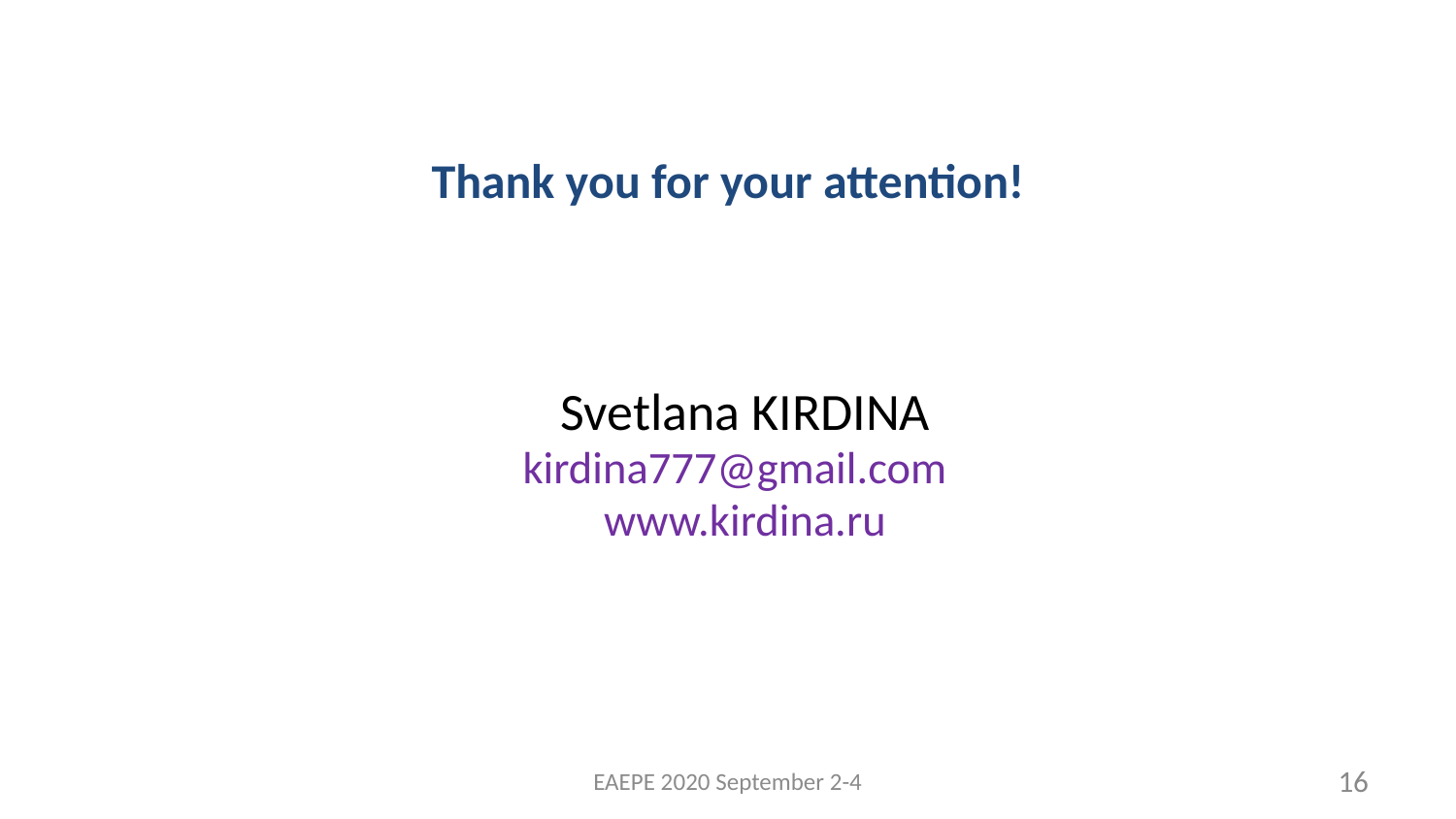

#
Thank you for your attention!

Svetlana KIRDINA
kirdina777@gmail.com
www.kirdina.ru

EAEPE 2020 September 2-4
16